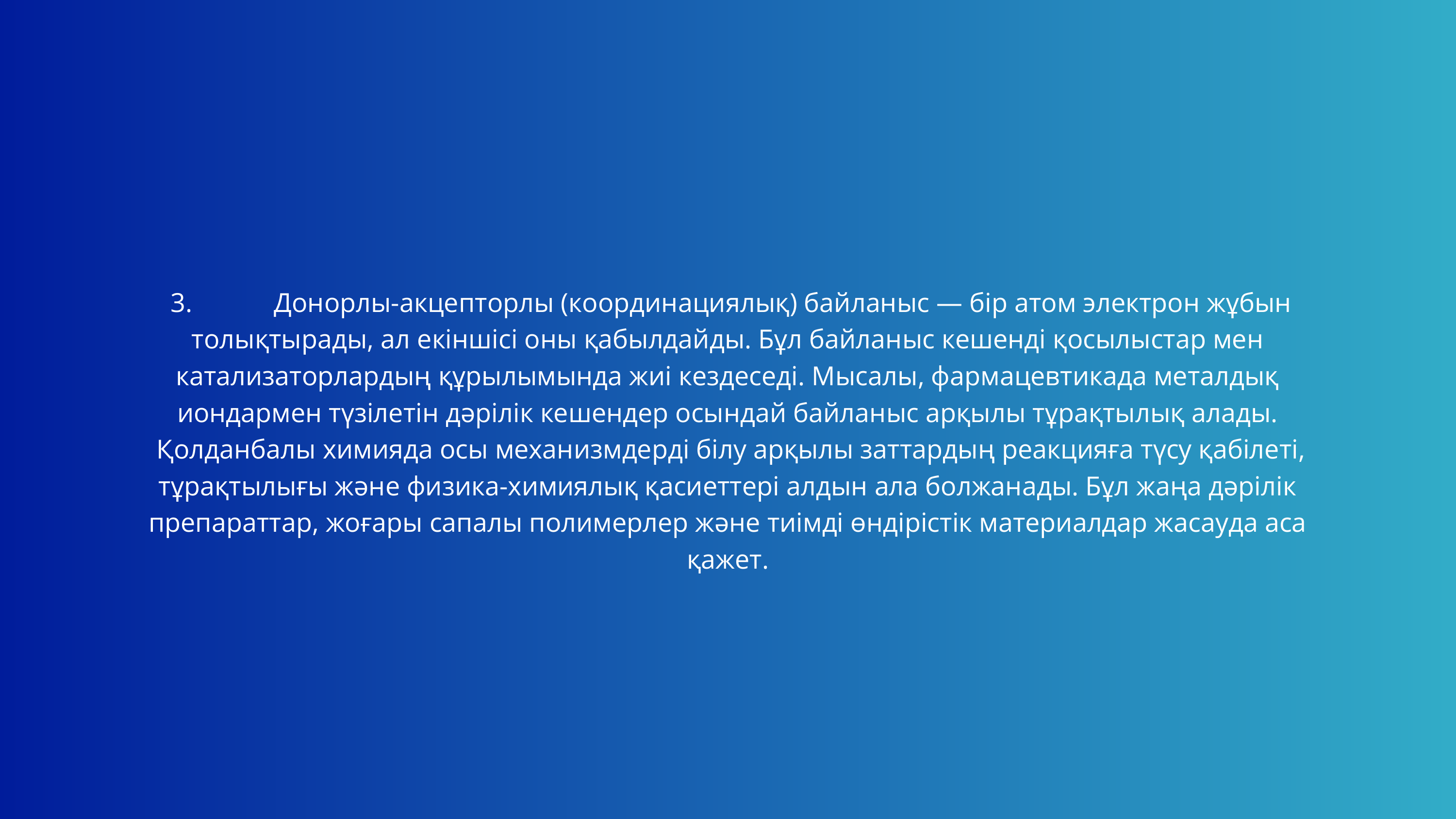

3.            Донорлы-акцепторлы (координациялық) байланыс — бір атом электрон жұбын толықтырады, ал екіншісі оны қабылдайды. Бұл байланыс кешенді қосылыстар мен катализаторлардың құрылымында жиі кездеседі. Мысалы, фармацевтикада металдық иондармен түзілетін дәрілік кешендер осындай байланыс арқылы тұрақтылық алады.
 Қолданбалы химияда осы механизмдерді білу арқылы заттардың реакцияға түсу қабілеті, тұрақтылығы және физика-химиялық қасиеттері алдын ала болжанады. Бұл жаңа дәрілік препараттар, жоғары сапалы полимерлер және тиімді өндірістік материалдар жасауда аса қажет.